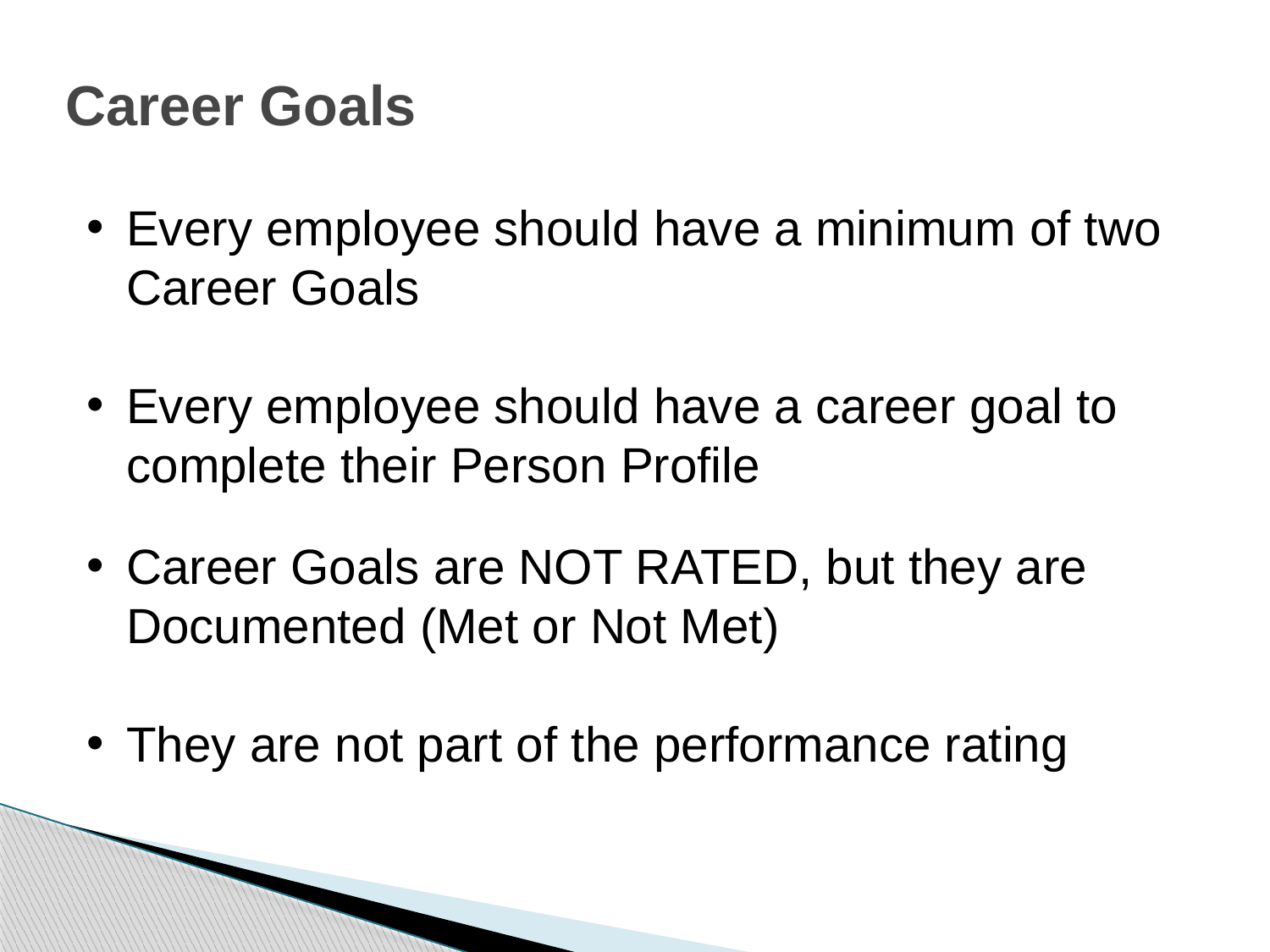

Career Goals
Every employee should have a minimum of two Career Goals

Every employee should have a career goal to complete their Person Profile

Career Goals are NOT RATED, but they are Documented (Met or Not Met)

They are not part of the performance rating